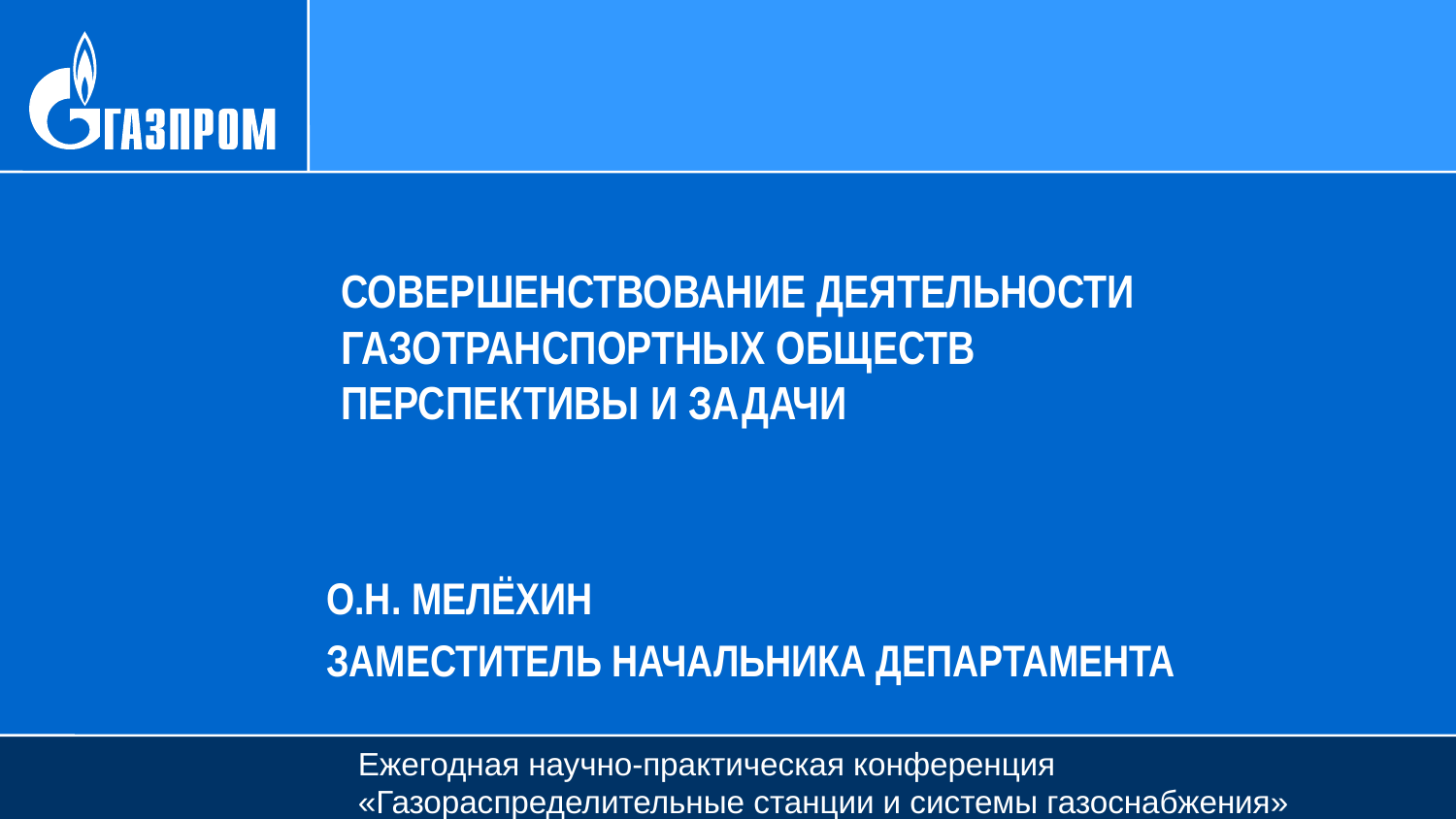

# СОВЕРШЕНСТВОВАНИЕ ДЕЯТЕЛЬНОСТИ ГАЗОТРАНСПОРТНЫХ ОБЩЕСТВ ПЕРСПЕКТИВЫ И ЗАДАЧИ
О.Н. МЕЛЁХИН
ЗАМЕСТИТЕЛЬ НАЧАЛЬНИКА ДЕПАРТАМЕНТА
Ежегодная научно-практическая конференция
«Газораспределительные станции и системы газоснабжения»